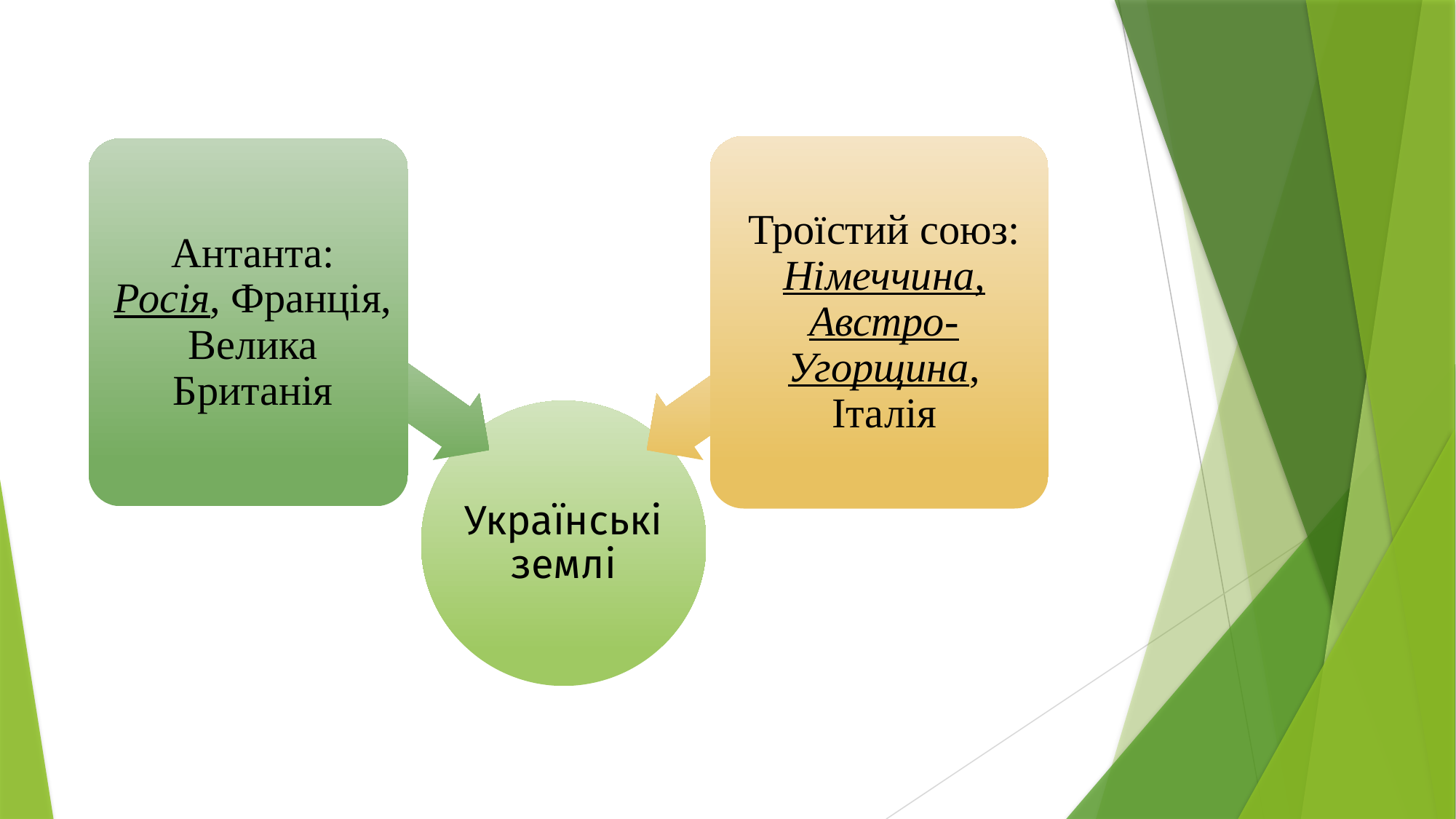

Українські землі
Антанта: Росія, Франція, Велика Британія
Троїстий союз: Німеччина, Австро-Угорщина, Італія